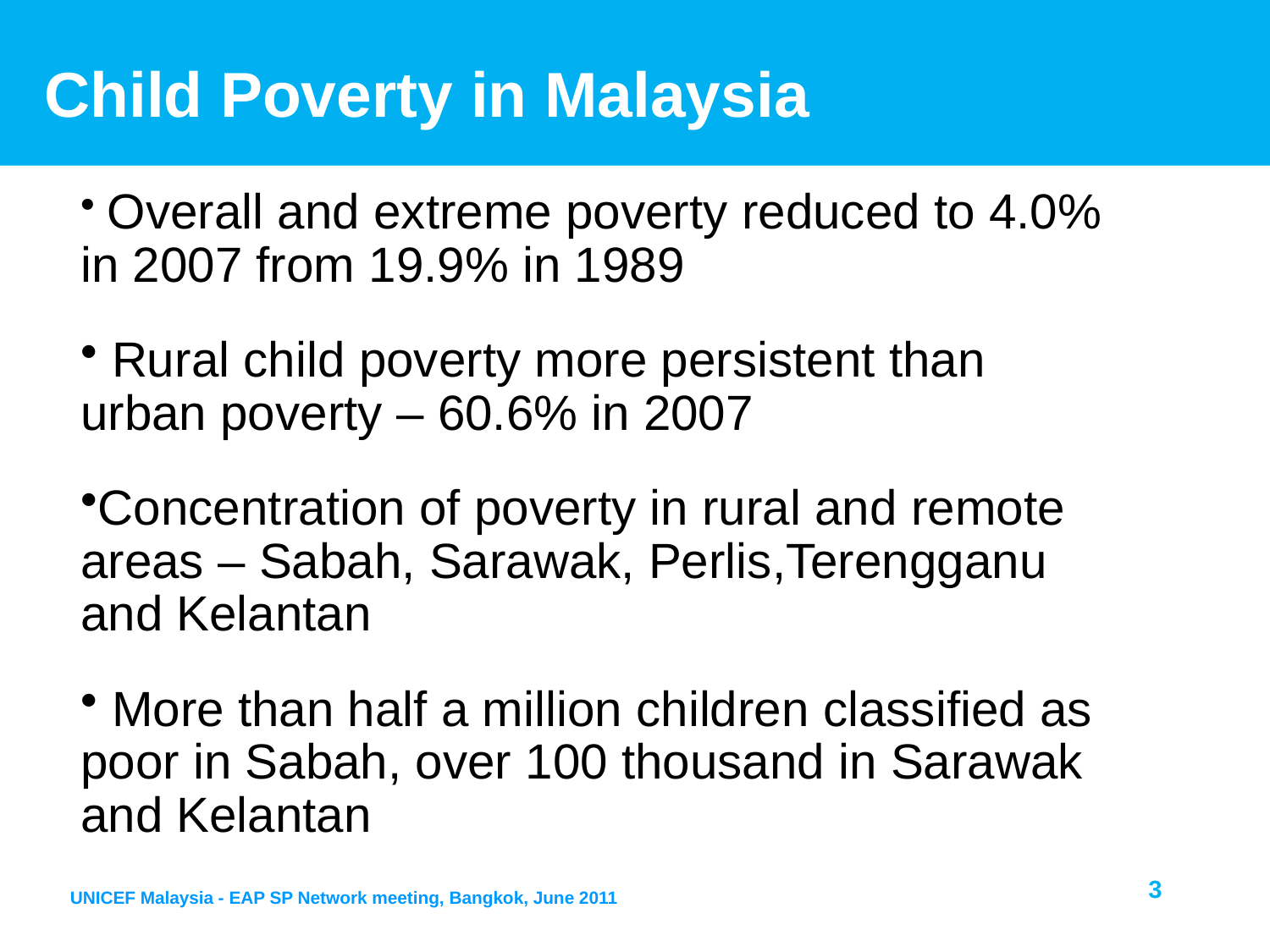

# Child Poverty in Malaysia
 Overall and extreme poverty reduced to 4.0% in 2007 from 19.9% in 1989
 Rural child poverty more persistent than urban poverty – 60.6% in 2007
Concentration of poverty in rural and remote areas – Sabah, Sarawak, Perlis,Terengganu and Kelantan
 More than half a million children classified as poor in Sabah, over 100 thousand in Sarawak and Kelantan
3
UNICEF Malaysia - EAP SP Network meeting, Bangkok, June 2011